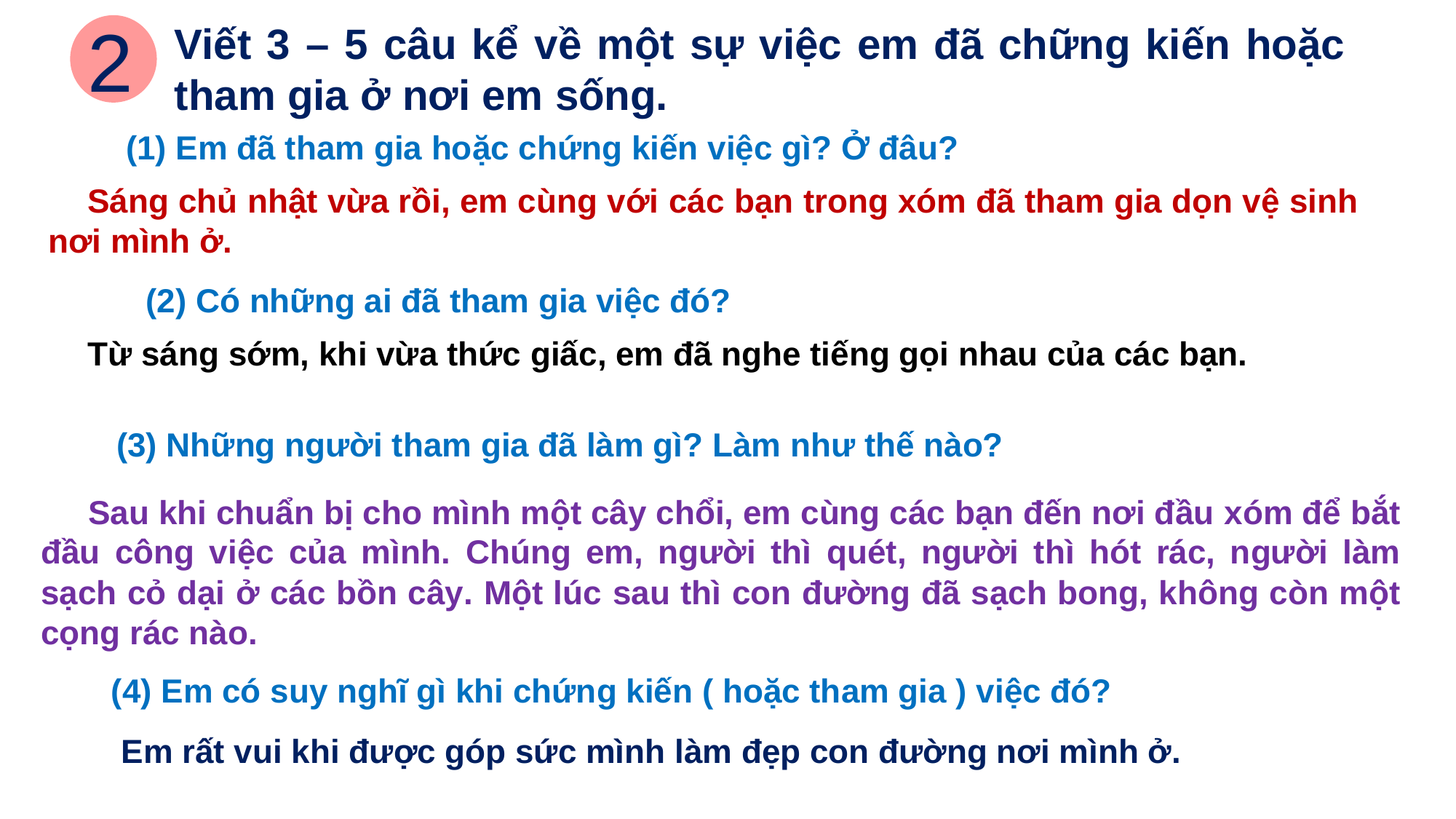

Viết 3 – 5 câu kể về một sự việc em đã chững kiến hoặc tham gia ở nơi em sống.

2
 (1) Em đã tham gia hoặc chứng kiến việc gì? Ở đâu?

    Sáng chủ nhật vừa rồi, em cùng với các bạn trong xóm đã tham gia dọn vệ sinh nơi mình ở.
(2) Có những ai đã tham gia việc đó?
    Từ sáng sớm, khi vừa thức giấc, em đã nghe tiếng gọi nhau của các bạn.
(3) Những người tham gia đã làm gì? Làm như thế nào?
     Sau khi chuẩn bị cho mình một cây chổi, em cùng các bạn đến nơi đầu xóm để bắt đầu công việc của mình. Chúng em, người thì quét, người thì hót rác, người làm sạch cỏ dại ở các bồn cây. Một lúc sau thì con đường đã sạch bong, không còn một cọng rác nào.
(4) Em có suy nghĩ gì khi chứng kiến ( hoặc tham gia ) việc đó?
      Em rất vui khi được góp sức mình làm đẹp con đường nơi mình ở.